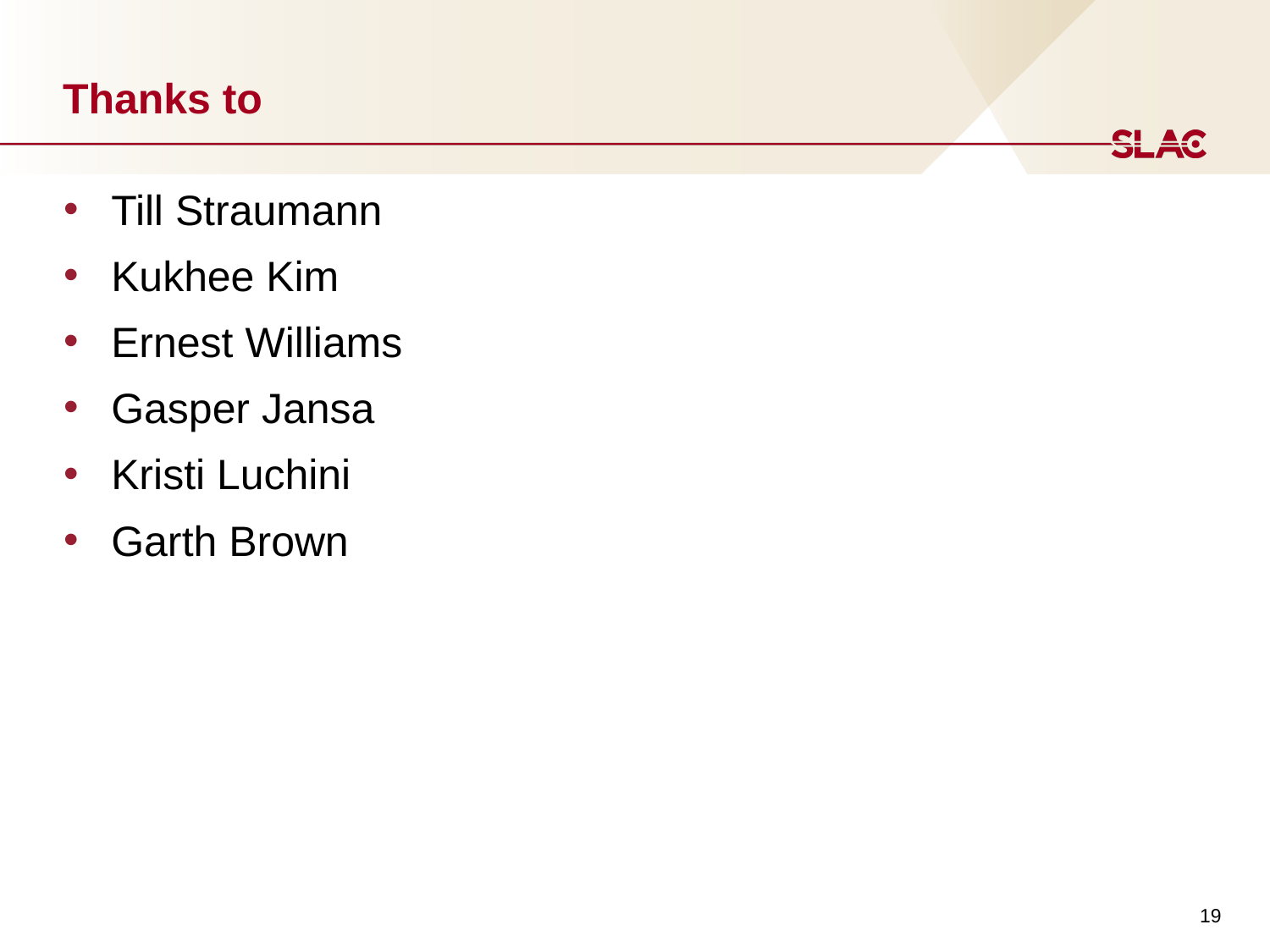

# Thanks to
Till Straumann
Kukhee Kim
Ernest Williams
Gasper Jansa
Kristi Luchini
Garth Brown
19